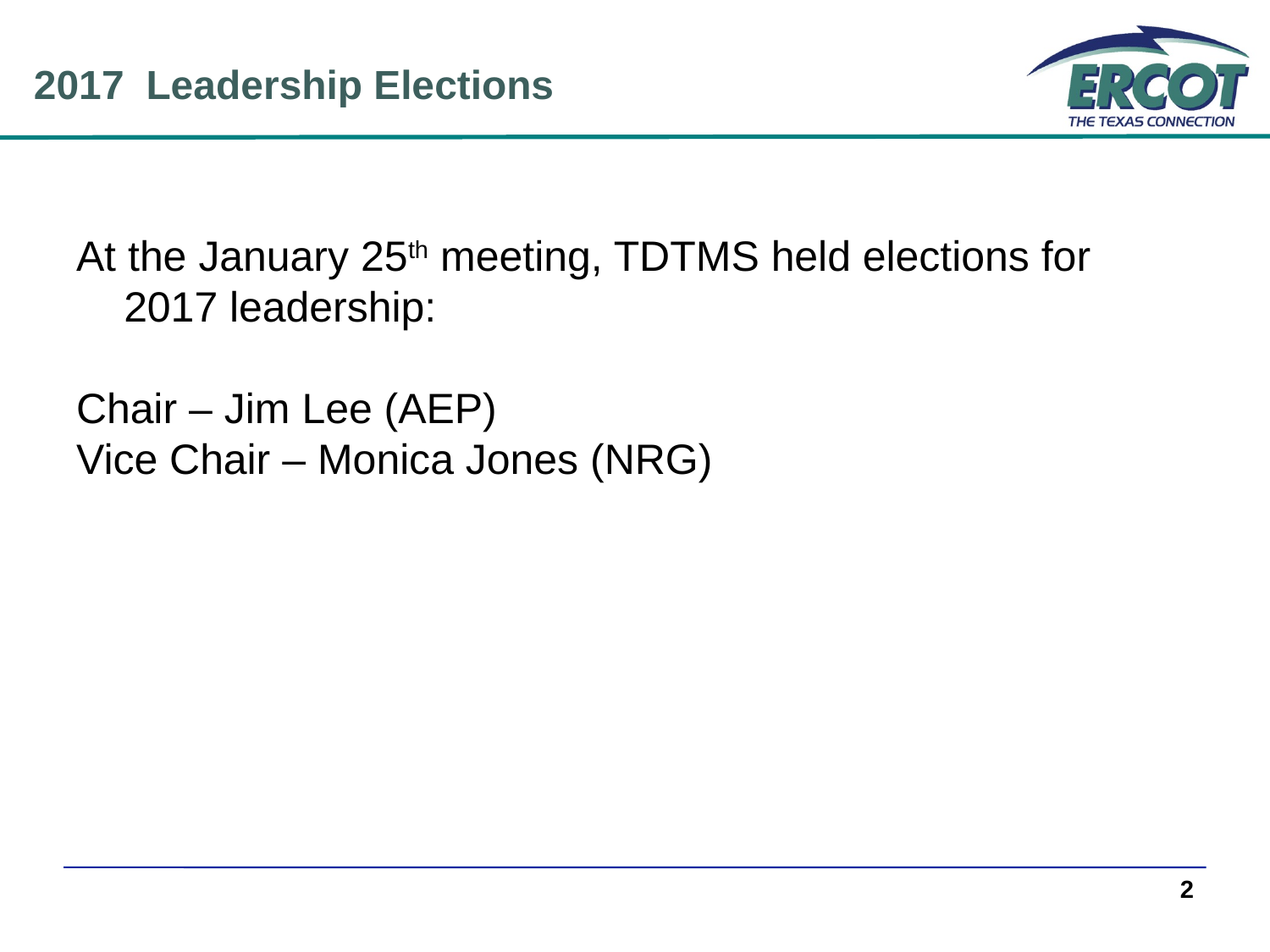

# 2017 Leadership Elections
At the January 25th meeting, TDTMS held elections for 2017 leadership:

Chair – Jim Lee (AEP)
Vice Chair – Monica Jones (NRG)

2